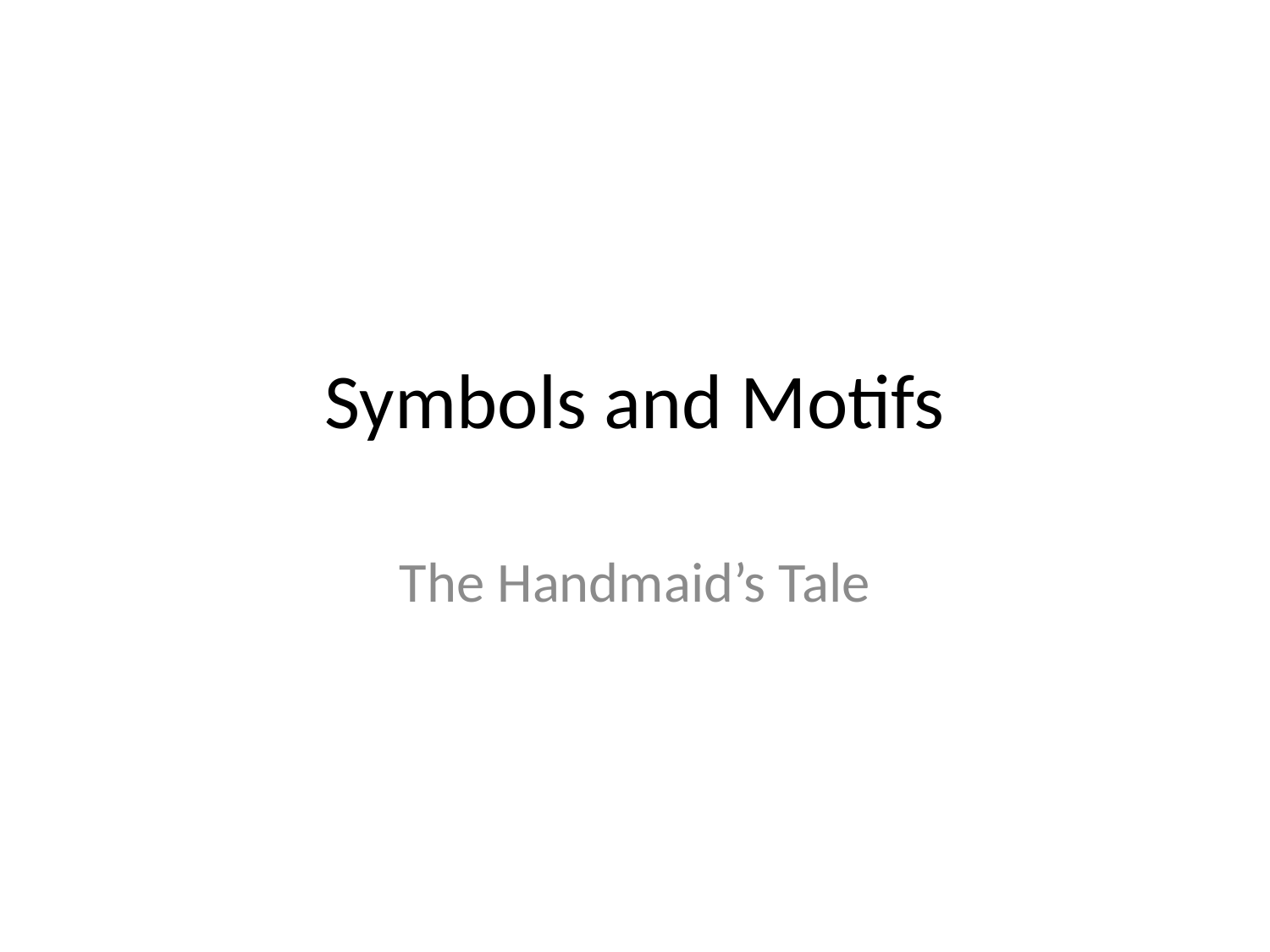

# Symbols and Motifs
The Handmaid’s Tale